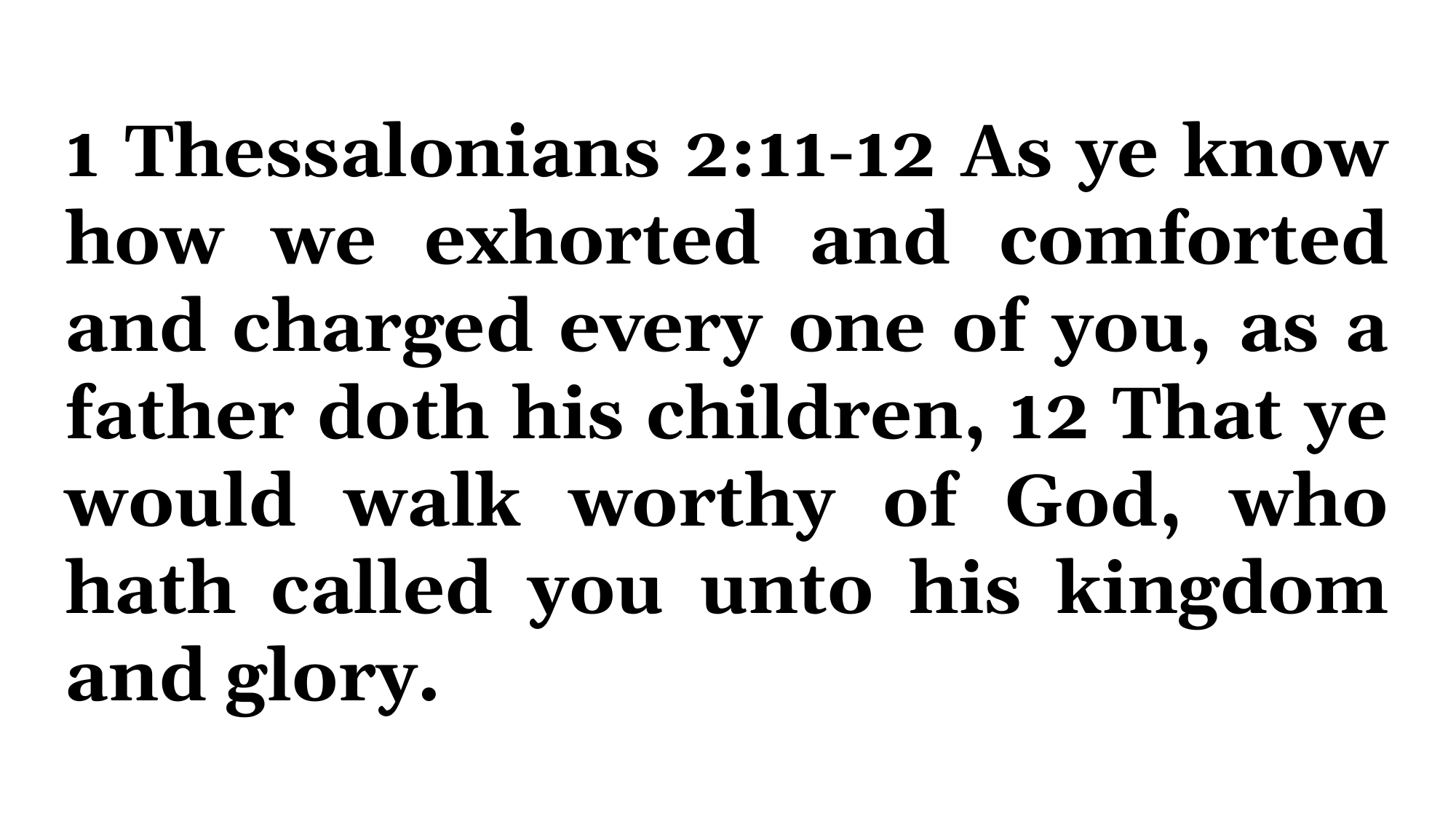

1 Thessalonians 2:11-12 As ye know how we exhorted and comforted and charged every one of you, as a father doth his children, 12 That ye would walk worthy of God, who hath called you unto his kingdom and glory.